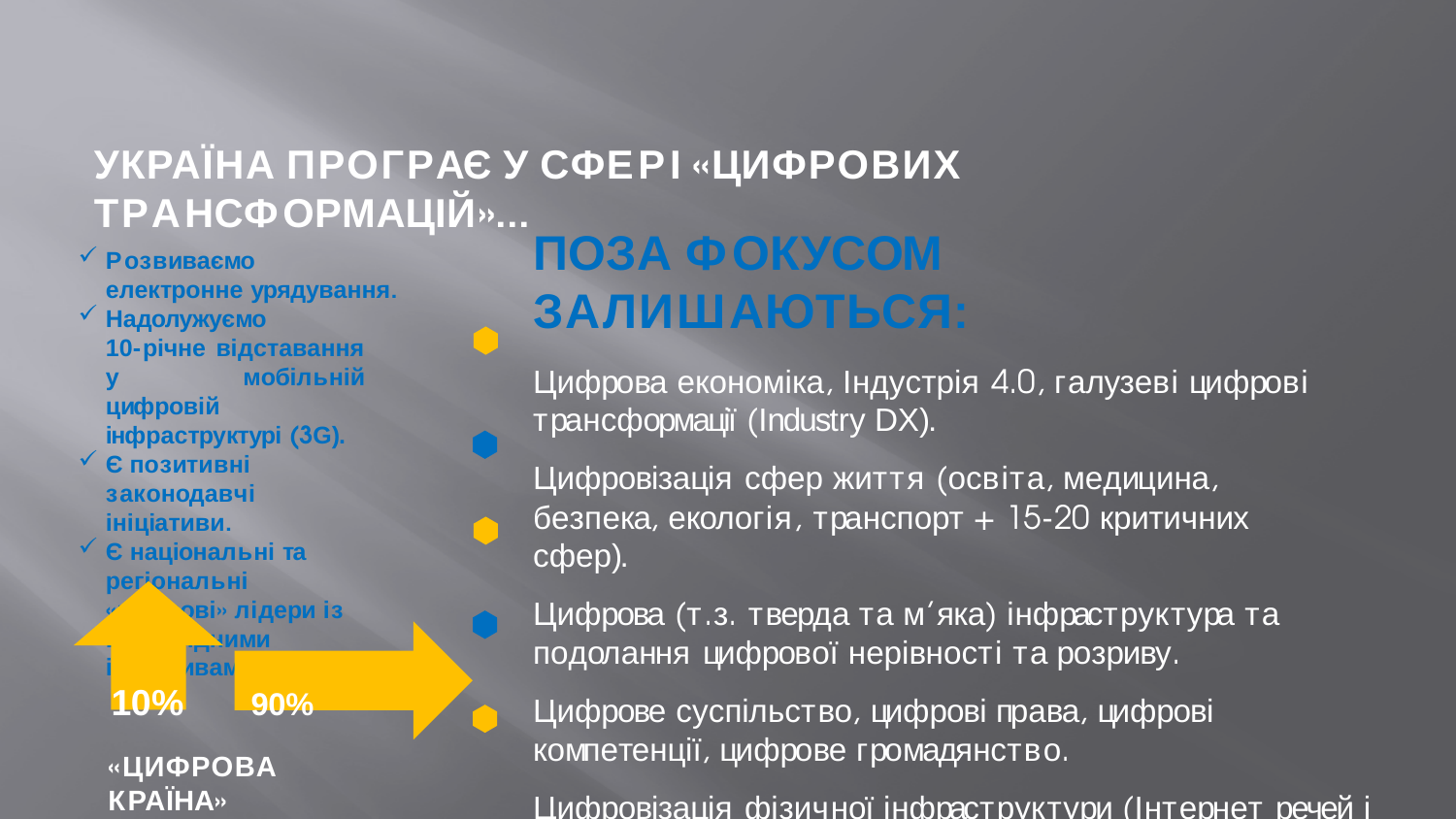

УКРАЇНА ПРОГРАЄ У СФЕРІ «ЦИФРОВИХ ТРАНСФОРМАЦІЙ»...
ПОЗА ФОКУСОМ ЗАЛИШАЮТЬСЯ:
Цифрова економіка, Індустрія 4.0, галузеві цифрові
трансформації (Industry DX).
Цифровізація сфер життя (освіта, медицина, безпека, екологія, транспорт + 15-20 критичних сфер).
Цифрова (т.з. тверда та м’яка) інфраструктура та подолання цифрової нерівності та розриву.
Цифрове суспільство, цифрові права, цифрові
компетенції, цифрове громадянство.
Цифровізація фізичної інфраструктури (Інтернет речей і т.д).
Розвиваємо
електронне урядування.
Надолужуємо
10-річне відставання у мобільній цифровій інфраструктурі (3G).
Є позитивні законодавчі
ініціативи.
Є національні та регіональні
«цифрові» лідери із відповідними ініціативами.

10%	90%
«ЦИФРОВА КРАЇНА»